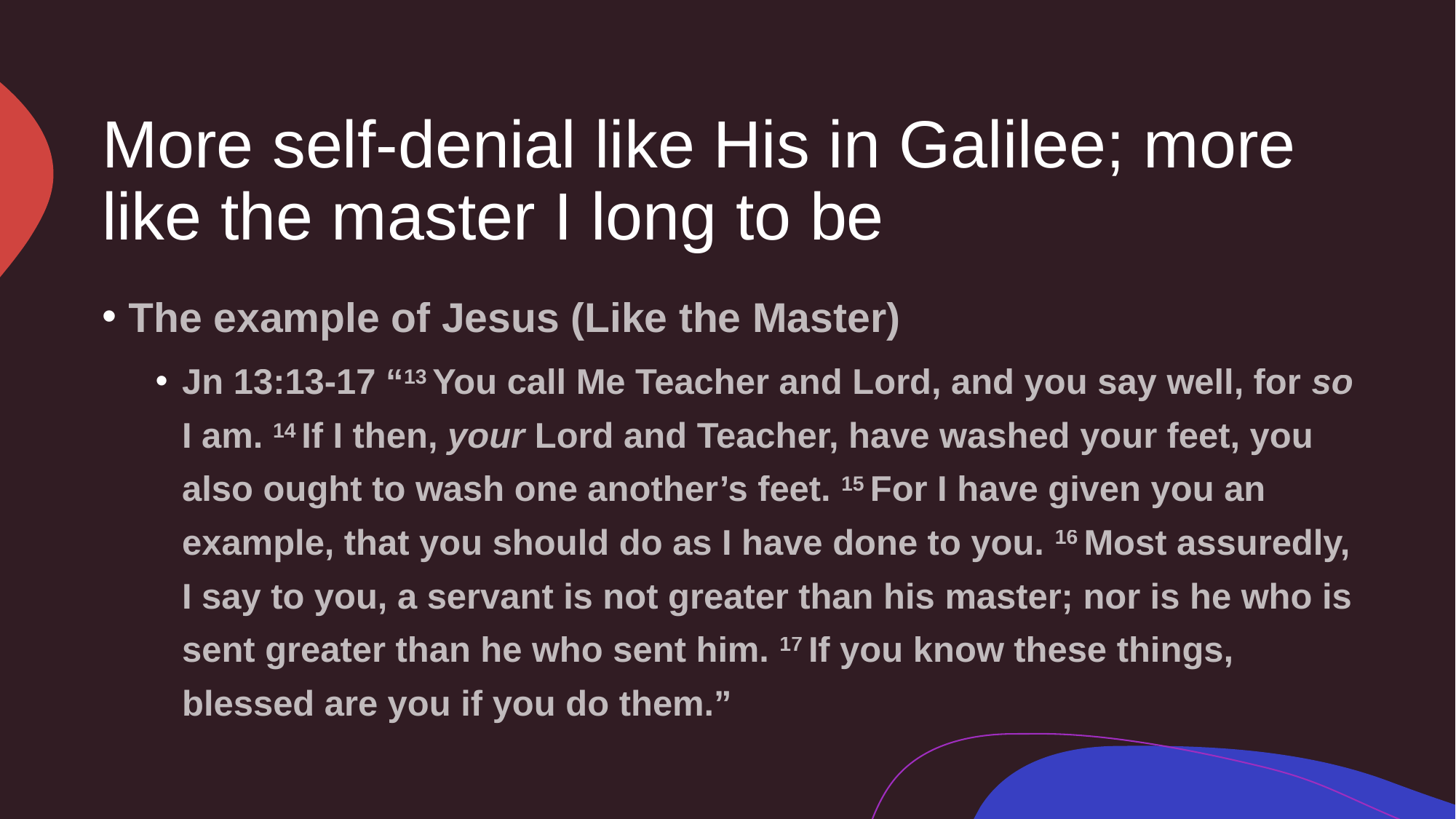

# More self-denial like His in Galilee; more like the master I long to be
The example of Jesus (Like the Master)
Jn 13:13-17 “13 You call Me Teacher and Lord, and you say well, for so I am. 14 If I then, your Lord and Teacher, have washed your feet, you also ought to wash one another’s feet. 15 For I have given you an example, that you should do as I have done to you. 16 Most assuredly, I say to you, a servant is not greater than his master; nor is he who is sent greater than he who sent him. 17 If you know these things, blessed are you if you do them.”